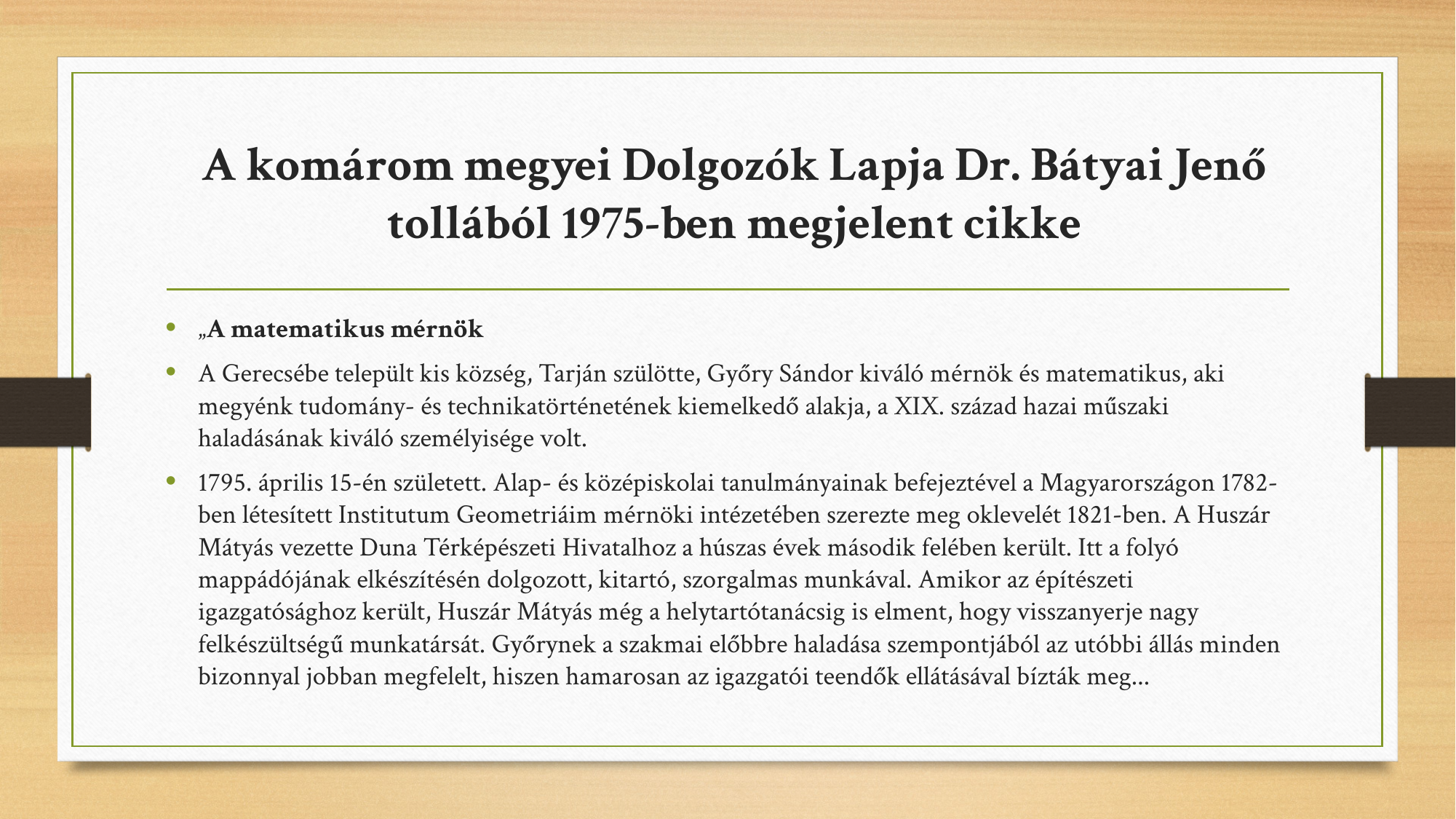

# A komárom megyei Dolgozók Lapja Dr. Bátyai Jenő tollából 1975-ben megjelent cikke
„A matematikus mérnök
A Gerecsébe települt kis község, Tarján szülötte, Győry Sándor kiváló mérnök és matematikus, aki megyénk tudomány- és technikatörténetének kiemelkedő alakja, a XIX. század hazai műszaki haladásának kiváló személyisége volt.
1795. április 15-én született. Alap- és középiskolai tanulmányainak befejeztével a Magyarországon 1782-ben létesített Institutum Geometriáim mérnöki intézetében szerezte meg oklevelét 1821-ben. A Huszár Mátyás vezette Duna Térképészeti Hivatalhoz a húszas évek második felében került. Itt a folyó mappádójának elkészítésén dolgozott, kitartó, szorgalmas munkával. Amikor az építészeti igazgatósághoz került, Huszár Mátyás még a helytartótanácsig is elment, hogy visszanyerje nagy felkészültségű munkatársát. Győrynek a szakmai előbbre haladása szempontjából az utóbbi állás minden bizonnyal jobban megfelelt, hiszen hamarosan az igazgatói teendők ellátásával bízták meg...